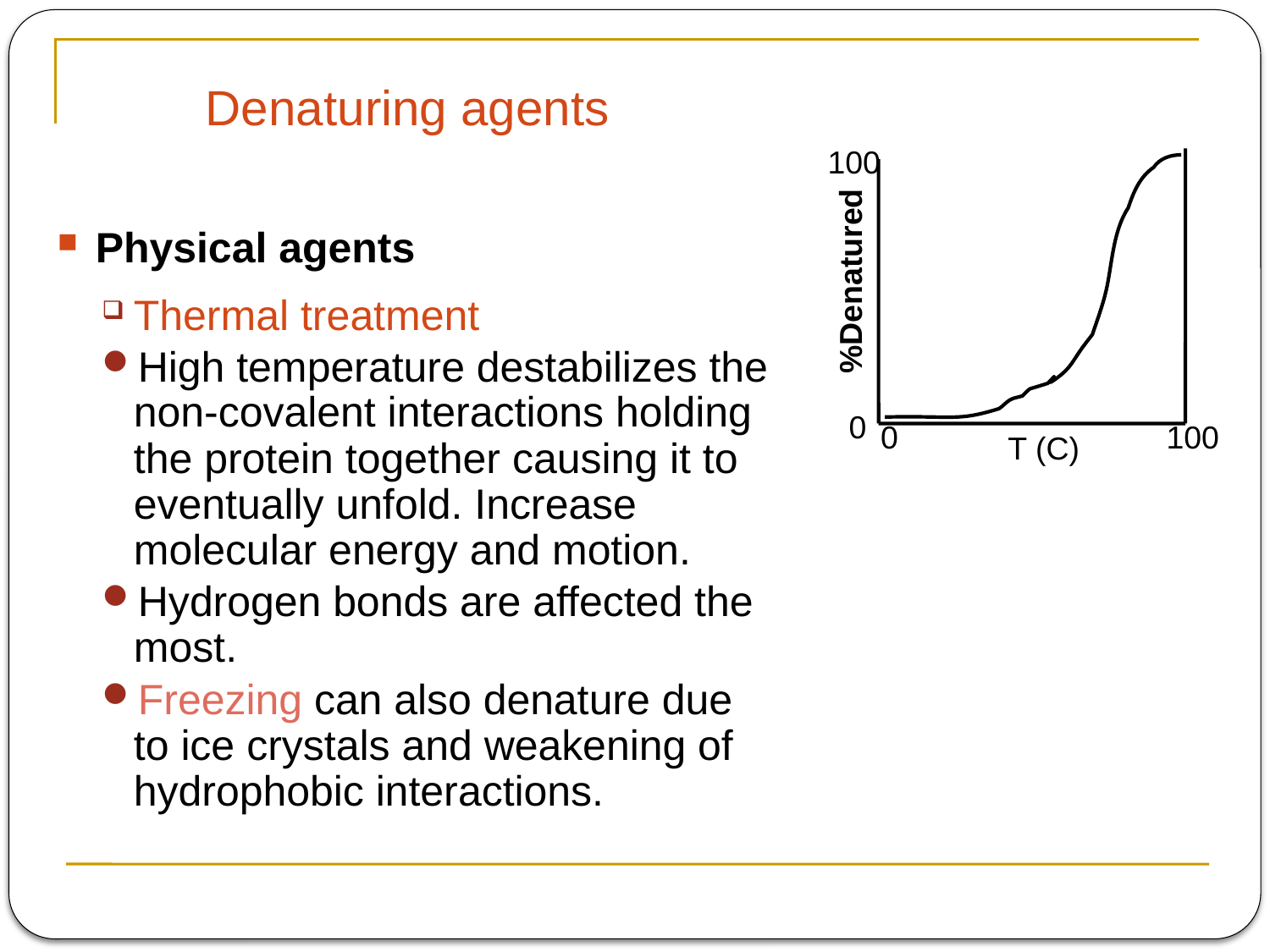

Denaturing agents
100

%Denatured
0
0
100
T (C)

Physical agents
Thermal treatment
High temperature destabilizes the non-covalent interactions holding the protein together causing it to eventually unfold. Increase molecular energy and motion.
Hydrogen bonds are affected the most.
Freezing can also denature due to ice crystals and weakening of hydrophobic interactions.